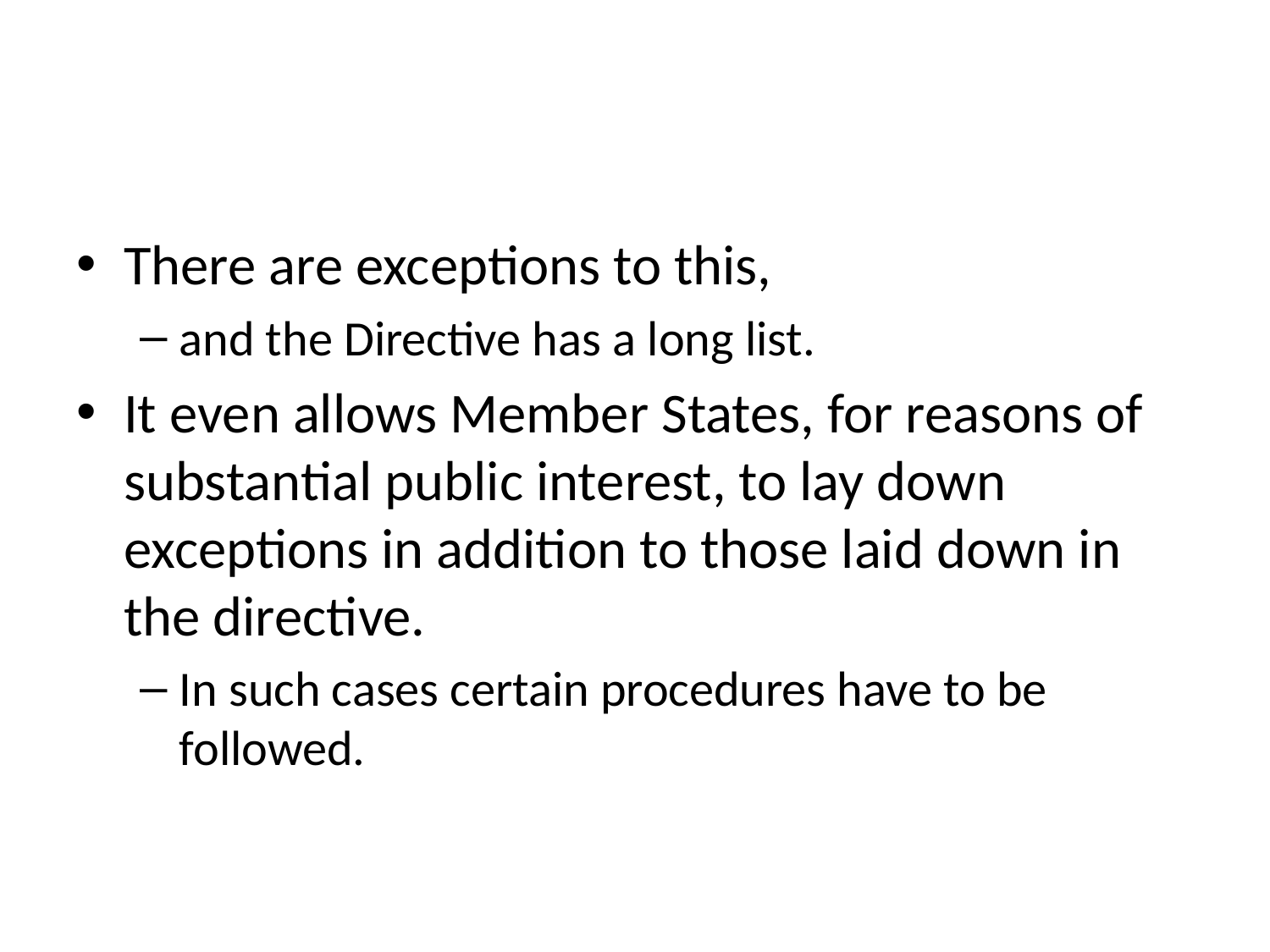

#
There are exceptions to this,
and the Directive has a long list.
It even allows Member States, for reasons of substantial public interest, to lay down exceptions in addition to those laid down in the directive.
In such cases certain procedures have to be followed.